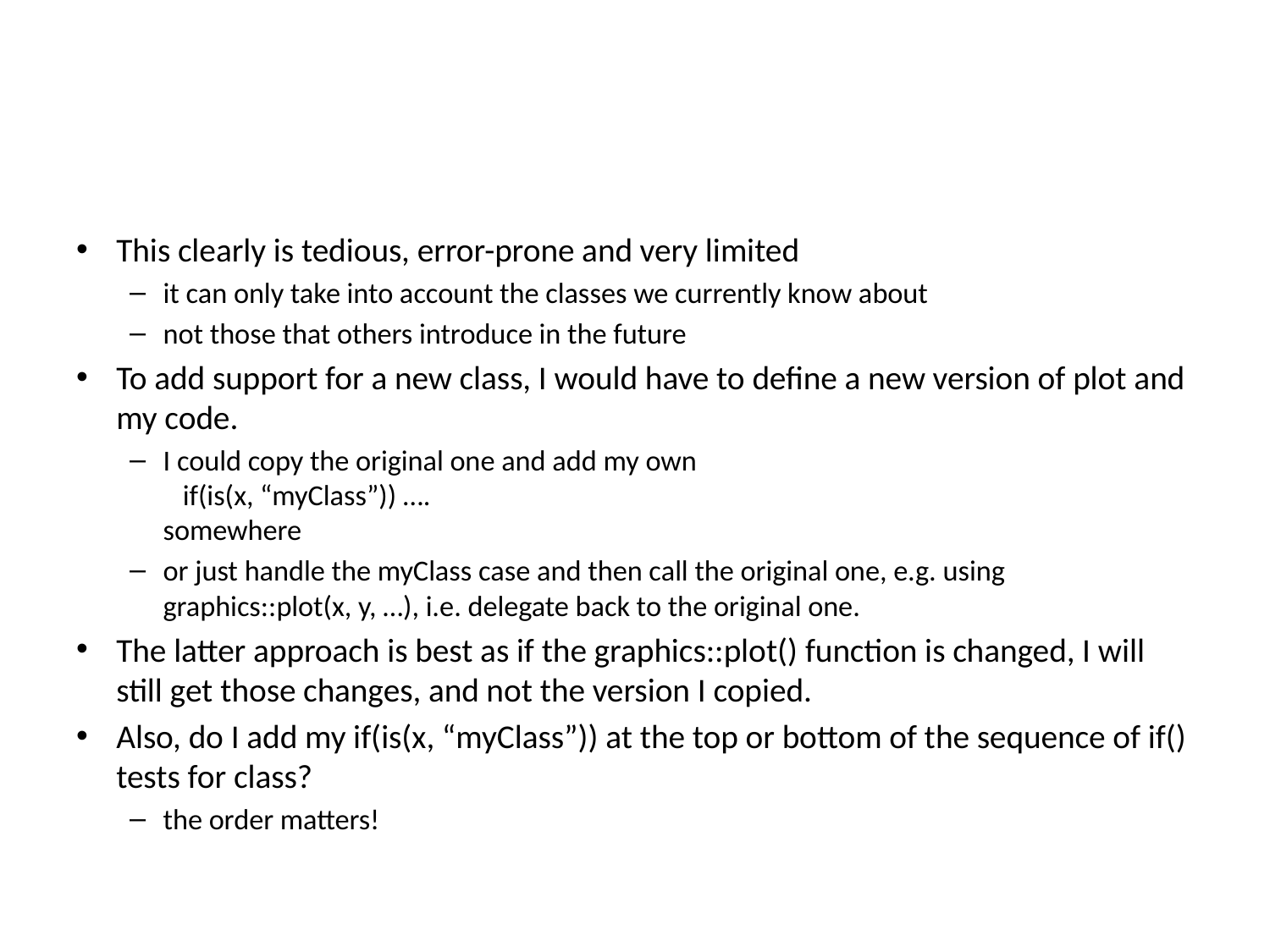

#
This clearly is tedious, error-prone and very limited
it can only take into account the classes we currently know about
not those that others introduce in the future
To add support for a new class, I would have to define a new version of plot and my code.
I could copy the original one and add my own
   if(is(x, “myClass”)) ….
somewhere
or just handle the myClass case and then call the original one, e.g. using graphics::plot(x, y, …), i.e. delegate back to the original one.
The latter approach is best as if the graphics::plot() function is changed, I will still get those changes, and not the version I copied.
Also, do I add my if(is(x, “myClass”)) at the top or bottom of the sequence of if() tests for class?
the order matters!